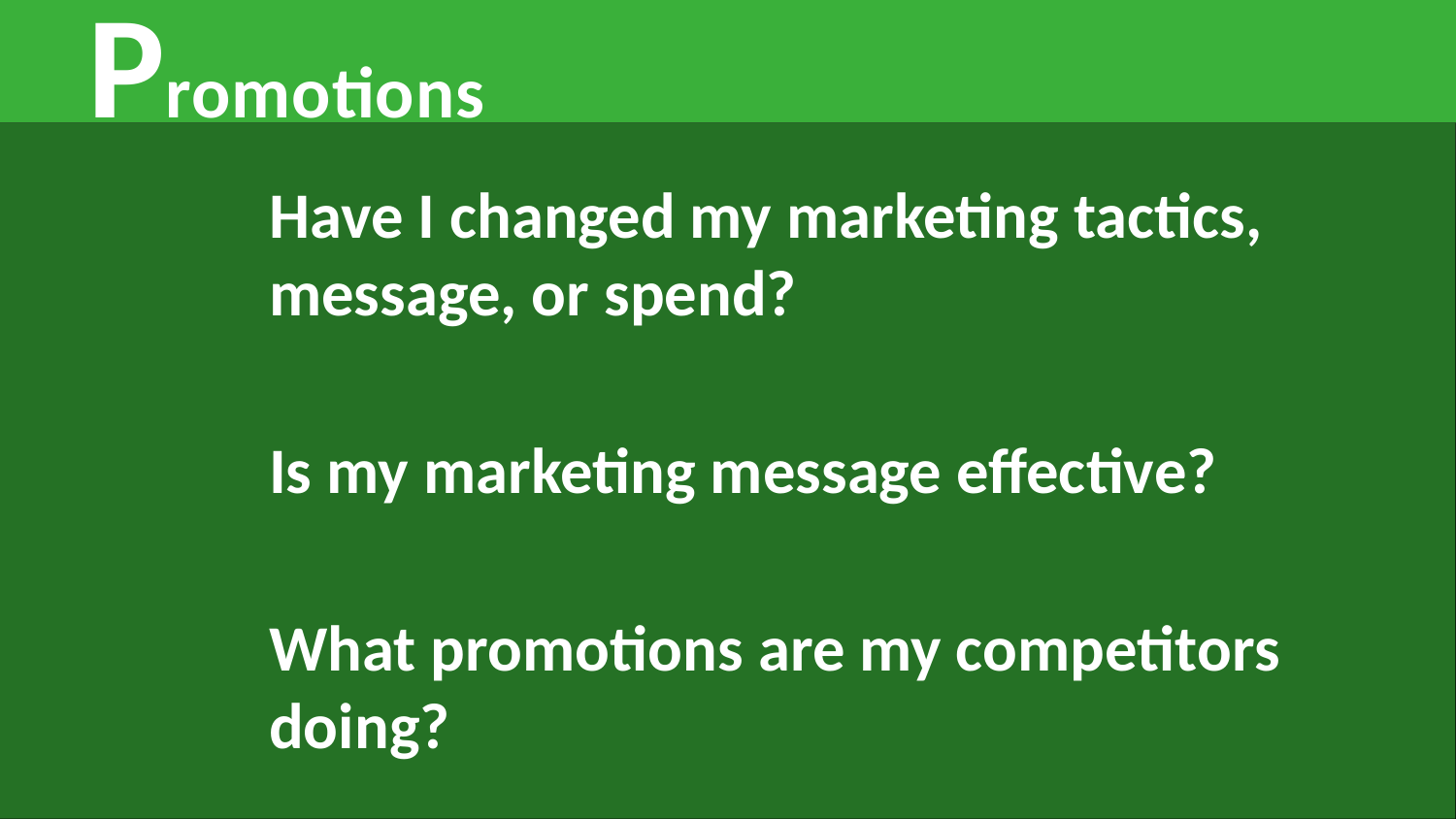

# Promotions
Have I changed my marketing tactics, message, or spend?
Is my marketing message effective?
What promotions are my competitors doing?